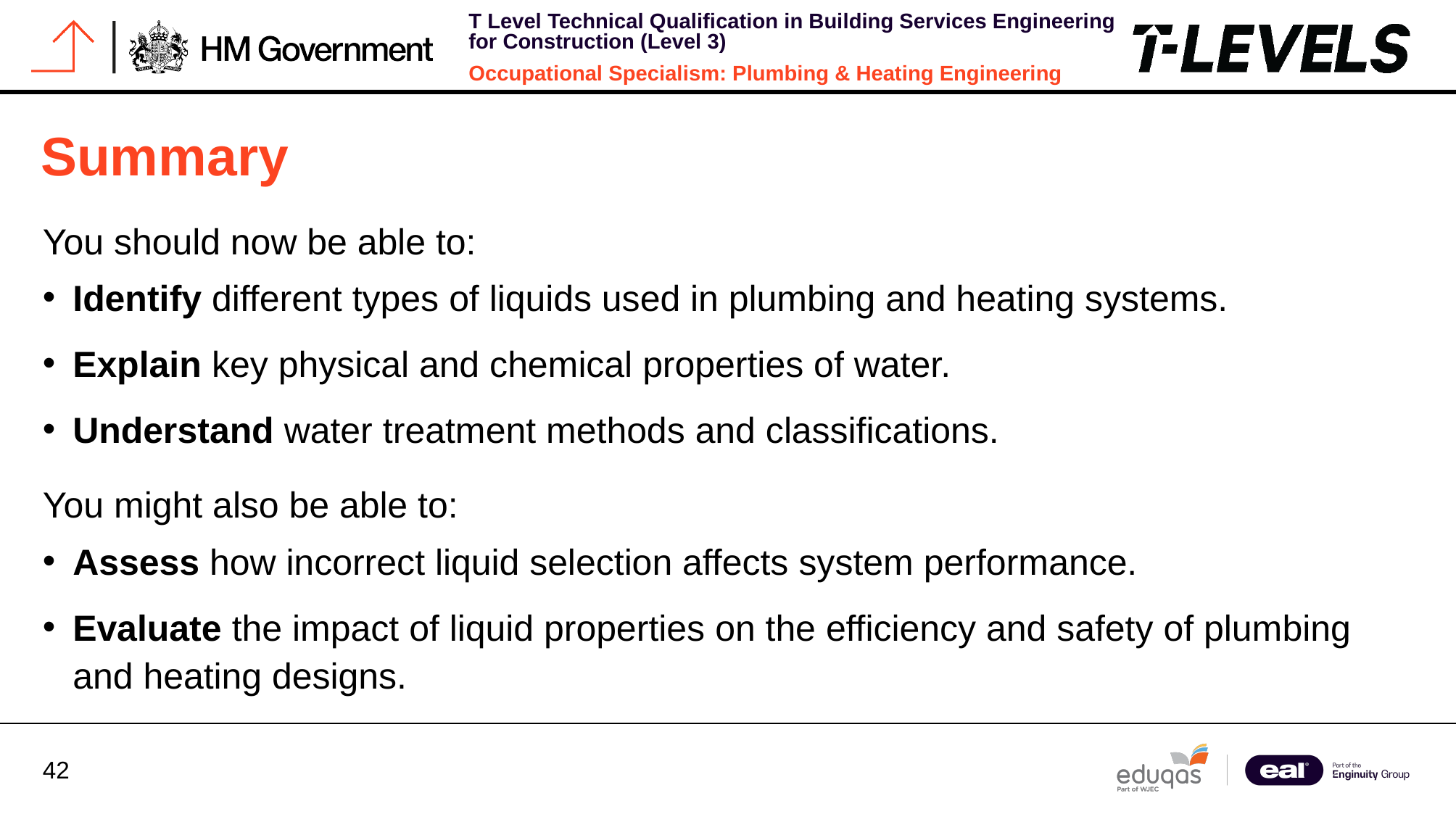

# Summary
You should now be able to:
Identify different types of liquids used in plumbing and heating systems.
Explain key physical and chemical properties of water.
Understand water treatment methods and classifications.
You might also be able to:
Assess how incorrect liquid selection affects system performance.
Evaluate the impact of liquid properties on the efficiency and safety of plumbing and heating designs.